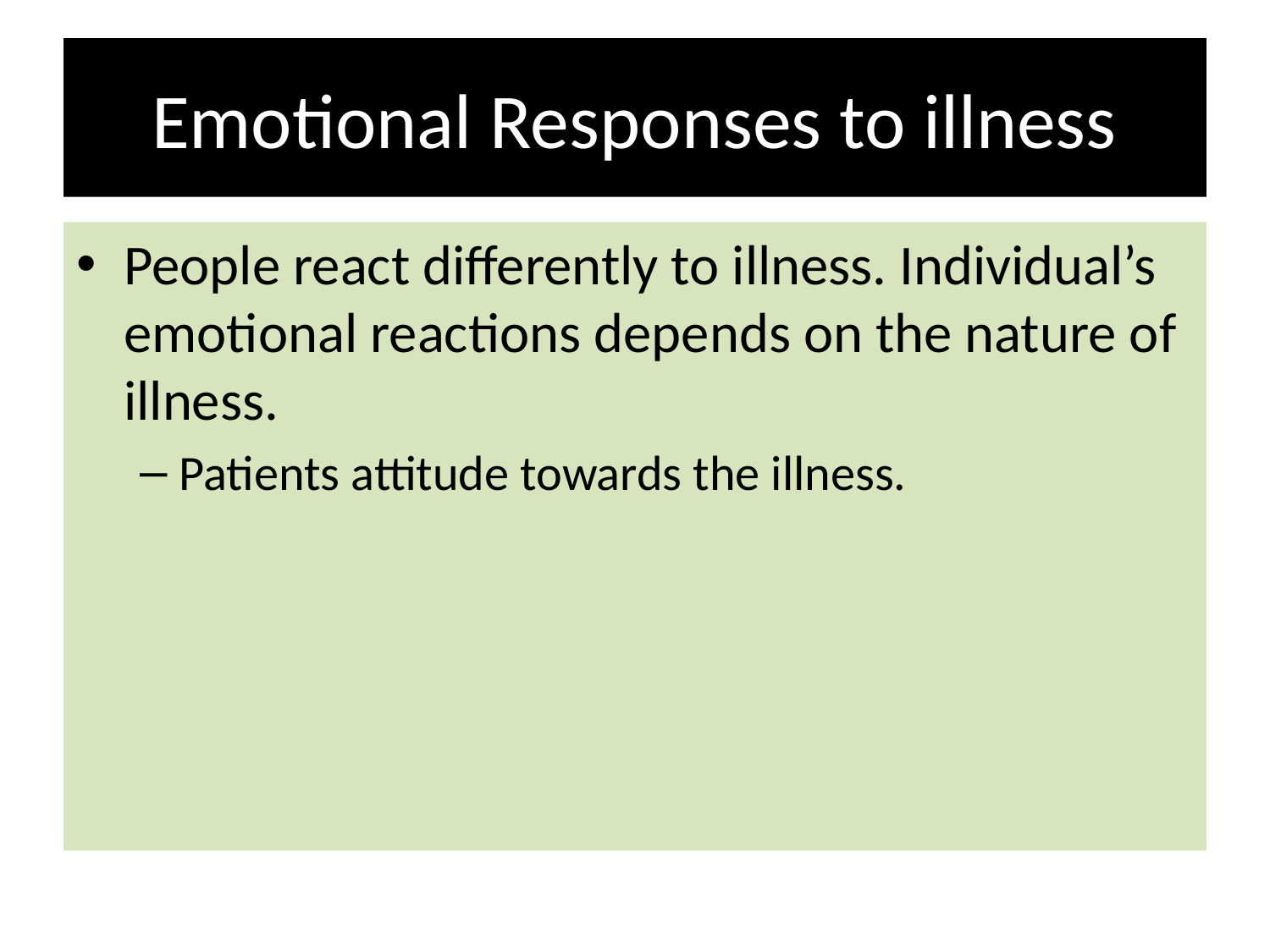

# Emotional Responses to illness
People react differently to illness. Individual’s  emotional reactions depends on the nature of illness.
Patients attitude towards the illness.